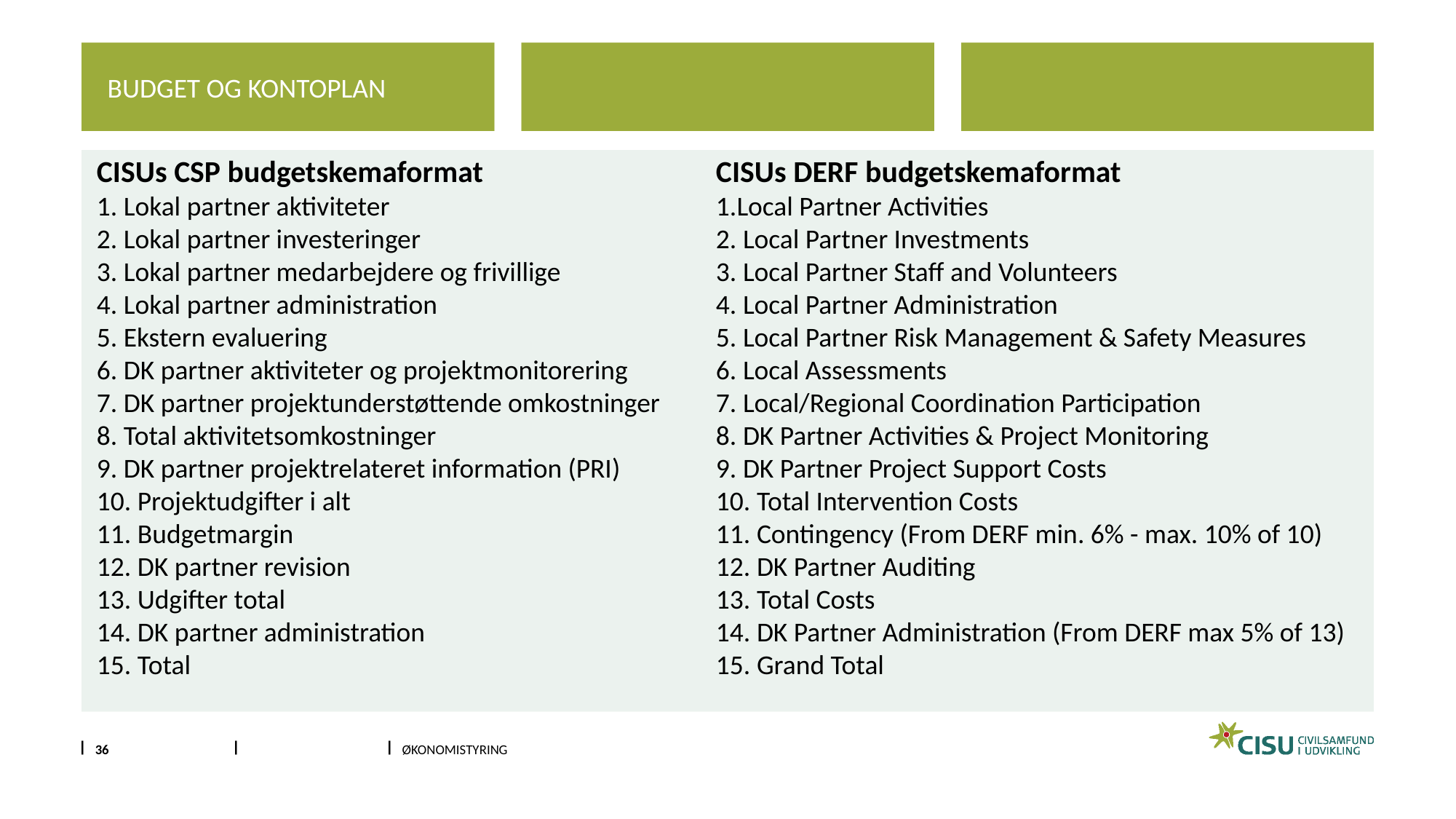

Budget og kontoplan
CISUs CSP budgetskemaformat
1. Lokal partner aktiviteter
2. Lokal partner investeringer
3. Lokal partner medarbejdere og frivillige
4. Lokal partner administration
5. Ekstern evaluering
6. DK partner aktiviteter og projektmonitorering
7. DK partner projektunderstøttende omkostninger
8. Total aktivitetsomkostninger
9. DK partner projektrelateret information (PRI)
10. Projektudgifter i alt
11. Budgetmargin
12. DK partner revision
13. Udgifter total
14. DK partner administration
15. Total
CISUs DERF budgetskemaformat
1.Local Partner Activities
2. Local Partner Investments
3. Local Partner Staff and Volunteers
4. Local Partner Administration
5. Local Partner Risk Management & Safety Measures
6. Local Assessments
7. Local/Regional Coordination Participation
8. DK Partner Activities & Project Monitoring
9. DK Partner Project Support Costs
10. Total Intervention Costs
11. Contingency (From DERF min. 6% - max. 10% of 10)
12. DK Partner Auditing
13. Total Costs
14. DK Partner Administration (From DERF max 5% of 13)
15. Grand Total

36
Økonomistyring